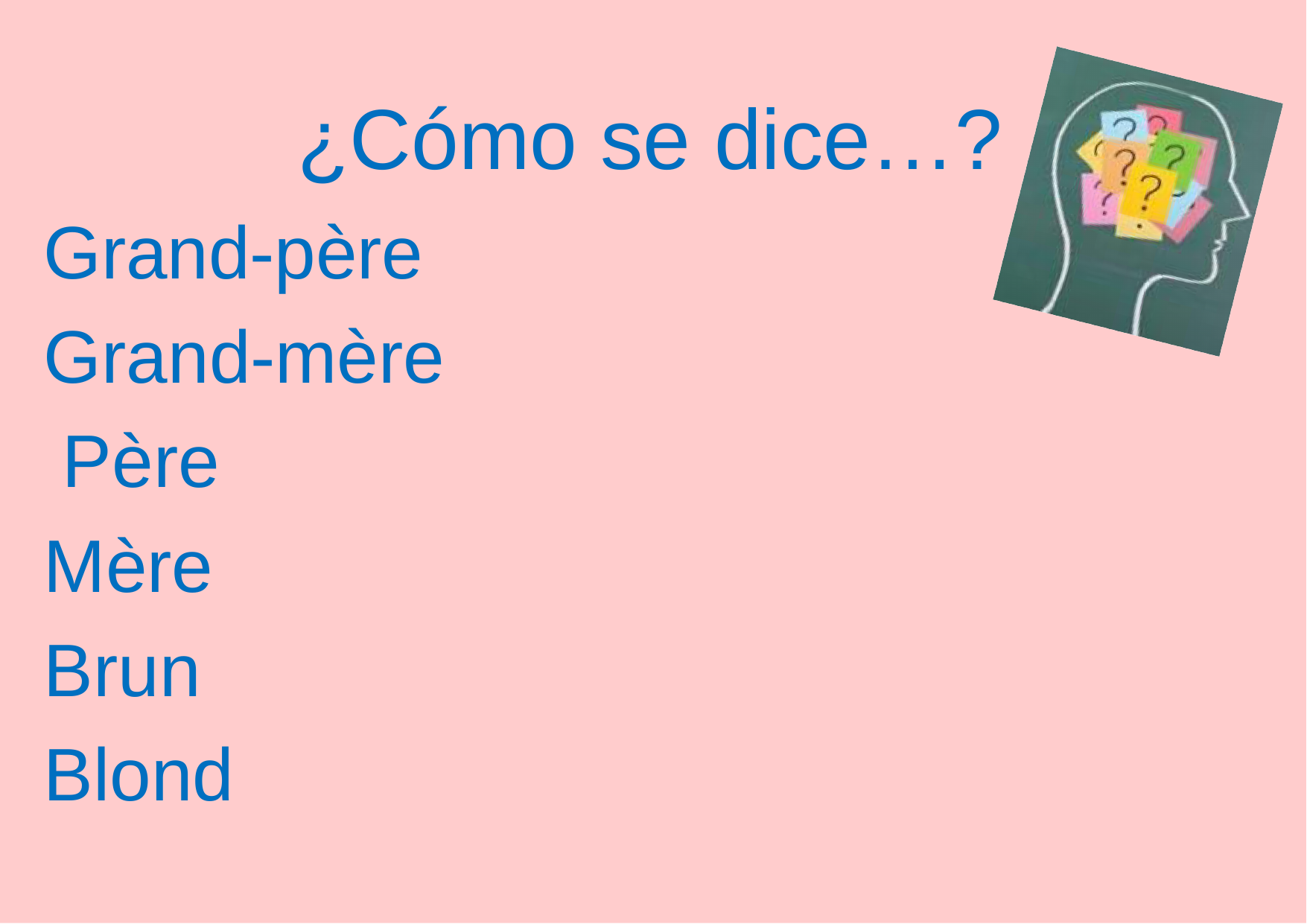

# ¿Cómo se dice…?
Grand-père  Grand-mère  Père
Mère  Brun  Blond